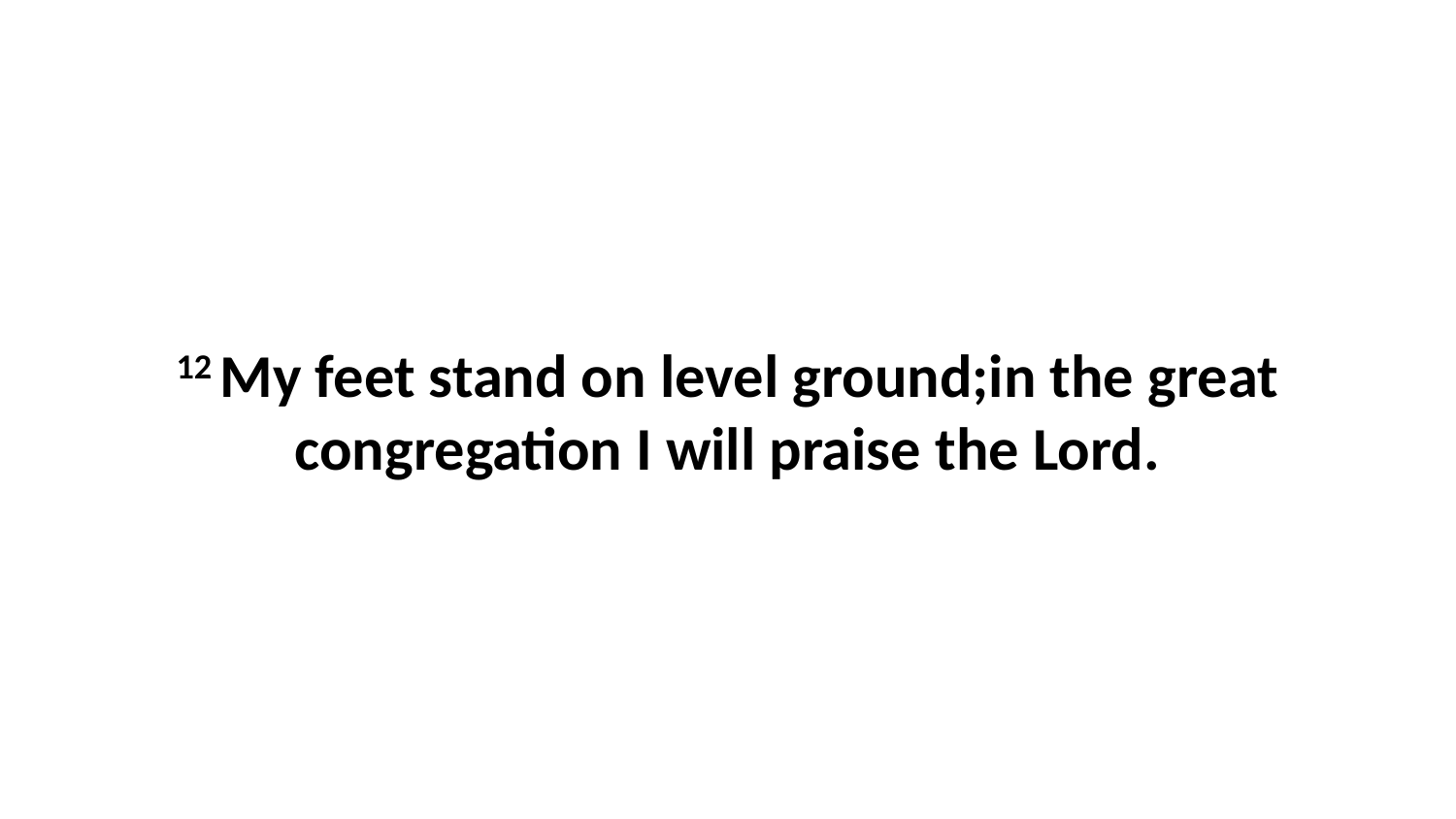

12 My feet stand on level ground;in the great congregation I will praise the Lord.